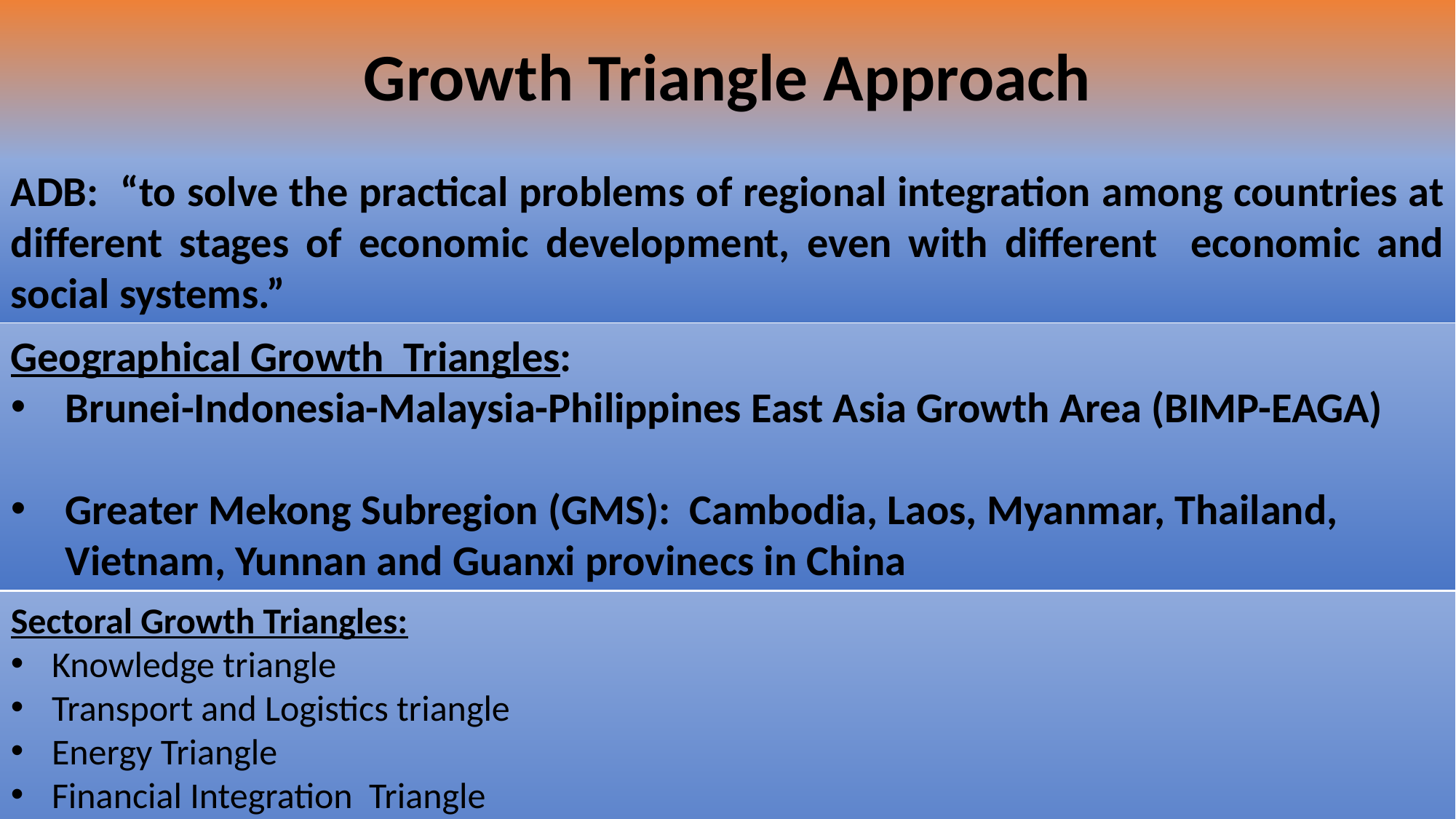

# Growth Triangle Approach
ADB:  “to solve the practical problems of regional integration among countries at different stages of economic development, even with different  economic and social systems.”
Geographical Growth  Triangles:
Brunei-Indonesia-Malaysia-Philippines East Asia Growth Area (BIMP-EAGA)

Greater Mekong Subregion (GMS):  Cambodia, Laos, Myanmar, Thailand, Vietnam, Yunnan and Guanxi provinecs in China
Sectoral Growth Triangles:
Knowledge triangle
Transport and Logistics triangle
Energy Triangle
Financial Integration  Triangle
Cross-border Tourism Triangle
Regional Value Chain Triangle (agriculture, horticulture, livestock, garments, etc.)